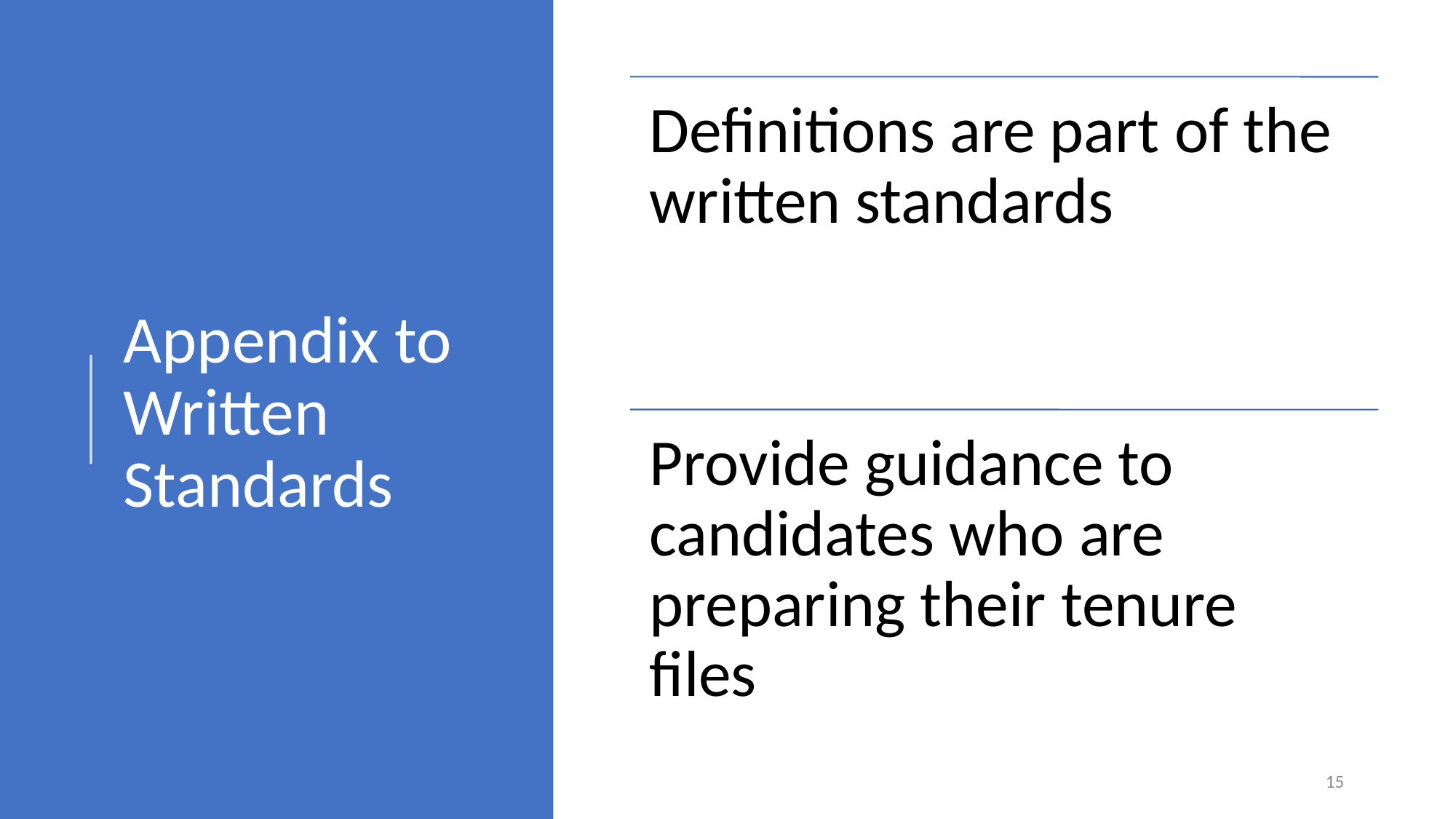

Definitions are part of the written standards
Provide guidance to candidates who are preparing their tenure files
# Appendix to Written Standards
15